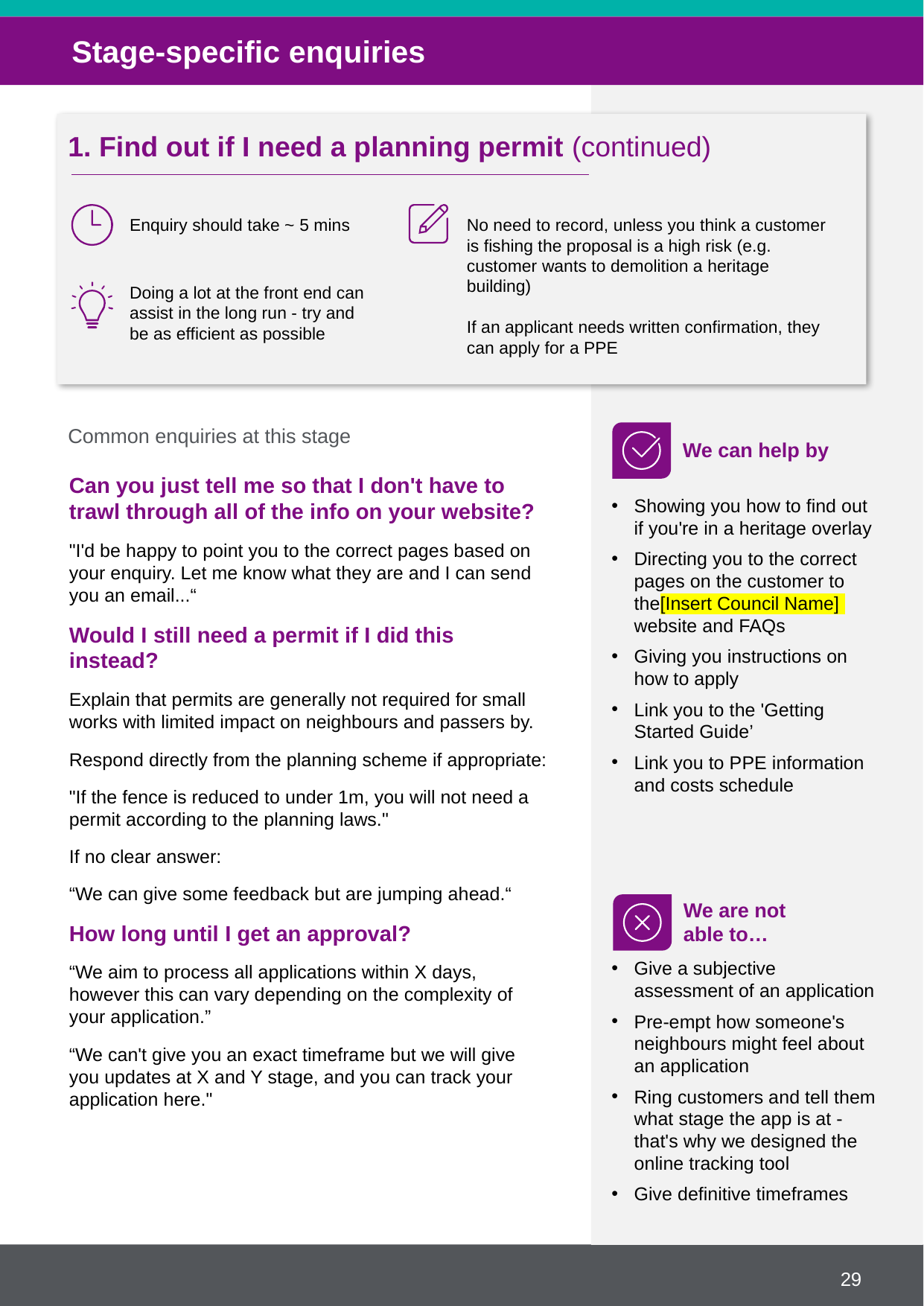

Stage-specific enquiries

1. Find out if I need a planning permit (continued)

No need to record, unless you think a customer is fishing the proposal is a high risk (e.g. customer wants to demolition a heritage building)

If an applicant needs written confirmation, they can apply for a PPE
Enquiry should take ~ 5 mins
Doing a lot at the front end can assist in the long run - try and be as efficient as possible

Common enquiries at this stage

We can help by
Can you just tell me so that I don't have to trawl through all of the info on your website?
"I'd be happy to point you to the correct pages based on your enquiry. Let me know what they are and I can send you an email...“
Would I still need a permit if I did this instead?
Explain that permits are generally not required for small works with limited impact on neighbours and passers by.
Respond directly from the planning scheme if appropriate:
"If the fence is reduced to under 1m, you will not need a permit according to the planning laws."
If no clear answer:
“We can give some feedback but are jumping ahead.“
How long until I get an approval?
“We aim to process all applications within X days, however this can vary depending on the complexity of your application.”
“We can't give you an exact timeframe but we will give you updates at X and Y stage, and you can track your application here."
Showing you how to find out if you're in a heritage overlay
Directing you to the correct pages on the customer to the[Insert Council Name]  website and FAQs
Giving you instructions on how to apply
Link you to the 'Getting Started Guide’
Link you to PPE information and costs schedule

We are not
able to…

Give a subjective assessment of an application
Pre-empt how someone's neighbours might feel about an application
Ring customers and tell them what stage the app is at - that's why we designed the online tracking tool
Give definitive timeframes
29